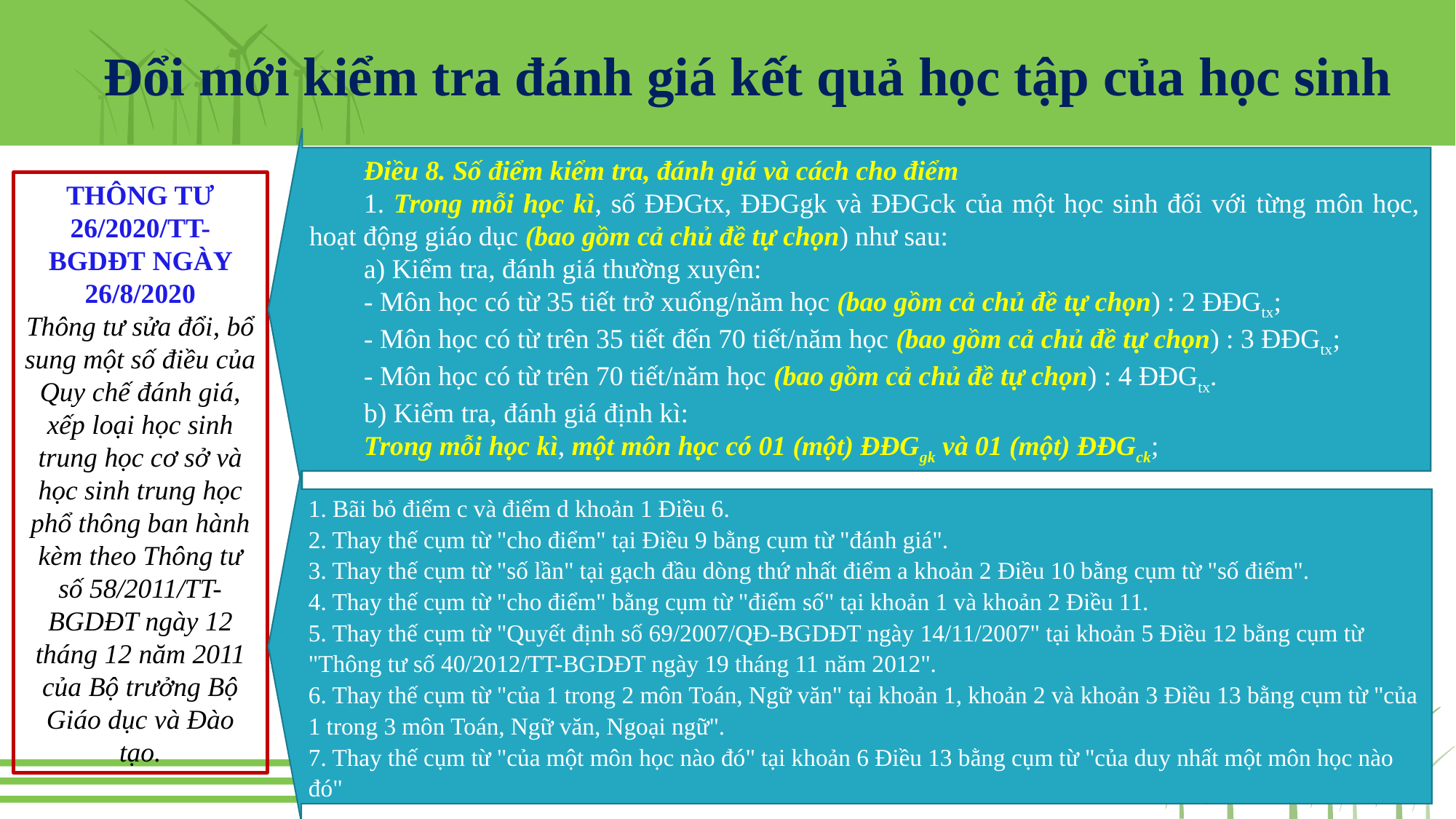

Đổi mới kiểm tra đánh giá kết quả học tập của học sinh
Điều 8. Số điểm kiểm tra, đánh giá và cách cho điểm
1. Trong mỗi học kì, số ĐĐGtx, ĐĐGgk và ĐĐGck của một học sinh đối với từng môn học, hoạt động giáo dục (bao gồm cả chủ đề tự chọn) như sau:
a) Kiểm tra, đánh giá thường xuyên:
- Môn học có từ 35 tiết trở xuống/năm học (bao gồm cả chủ đề tự chọn) : 2 ĐĐGtx;
- Môn học có từ trên 35 tiết đến 70 tiết/năm học (bao gồm cả chủ đề tự chọn) : 3 ĐĐGtx;
- Môn học có từ trên 70 tiết/năm học (bao gồm cả chủ đề tự chọn) : 4 ĐĐGtx.
b) Kiểm tra, đánh giá định kì:
Trong mỗi học kì, một môn học có 01 (một) ĐĐGgk và 01 (một) ĐĐGck;
THÔNG TƯ 26/2020/TT-BGDĐT NGÀY 26/8/2020
Thông tư sửa đổi, bổ sung một số điều của Quy chế đánh giá, xếp loại học sinh trung học cơ sở và học sinh trung học phổ thông ban hành kèm theo Thông tư số 58/2011/TT-BGDĐT ngày 12 tháng 12 năm 2011 của Bộ trưởng Bộ Giáo dục và Đào tạo.
1. Bãi bỏ điểm c và điểm d khoản 1 Điều 6.
2. Thay thế cụm từ "cho điểm" tại Điều 9 bằng cụm từ "đánh giá".
3. Thay thế cụm từ "số lần" tại gạch đầu dòng thứ nhất điểm a khoản 2 Điều 10 bằng cụm từ "số điểm".
4. Thay thế cụm từ "cho điểm" bằng cụm từ "điểm số" tại khoản 1 và khoản 2 Điều 11.
5. Thay thế cụm từ "Quyết định số 69/2007/QĐ-BGDĐT ngày 14/11/2007" tại khoản 5 Điều 12 bằng cụm từ "Thông tư số 40/2012/TT-BGDĐT ngày 19 tháng 11 năm 2012".
6. Thay thế cụm từ "của 1 trong 2 môn Toán, Ngữ văn" tại khoản 1, khoản 2 và khoản 3 Điều 13 bằng cụm từ "của 1 trong 3 môn Toán, Ngữ văn, Ngoại ngữ".
7. Thay thế cụm từ "của một môn học nào đó" tại khoản 6 Điều 13 bằng cụm từ "của duy nhất một môn học nào đó"